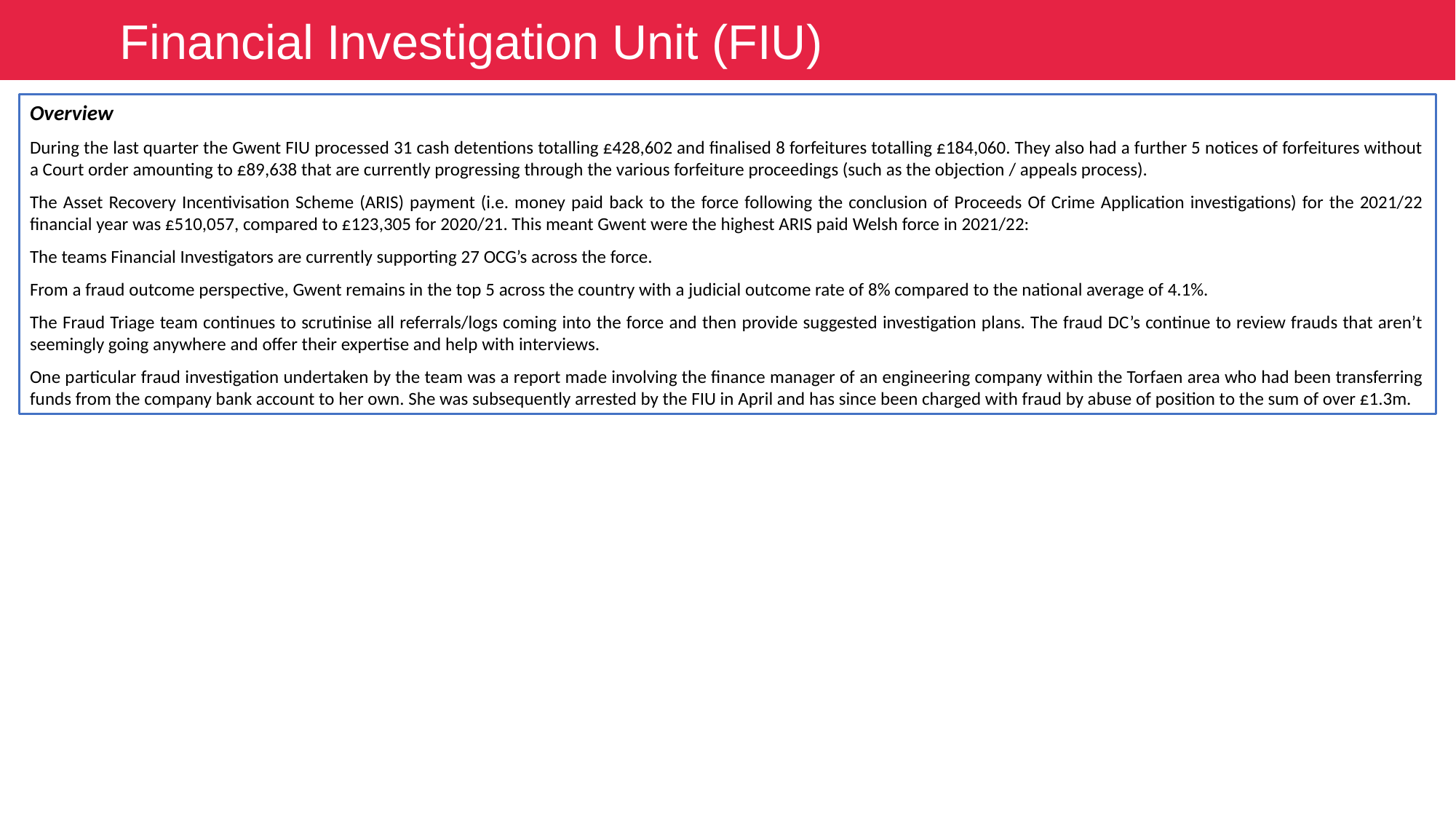

Financial Investigation Unit (FIU)
Overview

During the last quarter the Gwent FIU processed 31 cash detentions totalling £428,602 and finalised 8 forfeitures totalling £184,060. They also had a further 5 notices of forfeitures without a Court order amounting to £89,638 that are currently progressing through the various forfeiture proceedings (such as the objection / appeals process).

The Asset Recovery Incentivisation Scheme (ARIS) payment (i.e. money paid back to the force following the conclusion of Proceeds Of Crime Application investigations) for the 2021/22 financial year was £510,057, compared to £123,305 for 2020/21. This meant Gwent were the highest ARIS paid Welsh force in 2021/22:

The teams Financial Investigators are currently supporting 27 OCG’s across the force.

From a fraud outcome perspective, Gwent remains in the top 5 across the country with a judicial outcome rate of 8% compared to the national average of 4.1%.

The Fraud Triage team continues to scrutinise all referrals/logs coming into the force and then provide suggested investigation plans. The fraud DC’s continue to review frauds that aren’t seemingly going anywhere and offer their expertise and help with interviews.

One particular fraud investigation undertaken by the team was a report made involving the finance manager of an engineering company within the Torfaen area who had been transferring funds from the company bank account to her own. She was subsequently arrested by the FIU in April and has since been charged with fraud by abuse of position to the sum of over £1.3m.